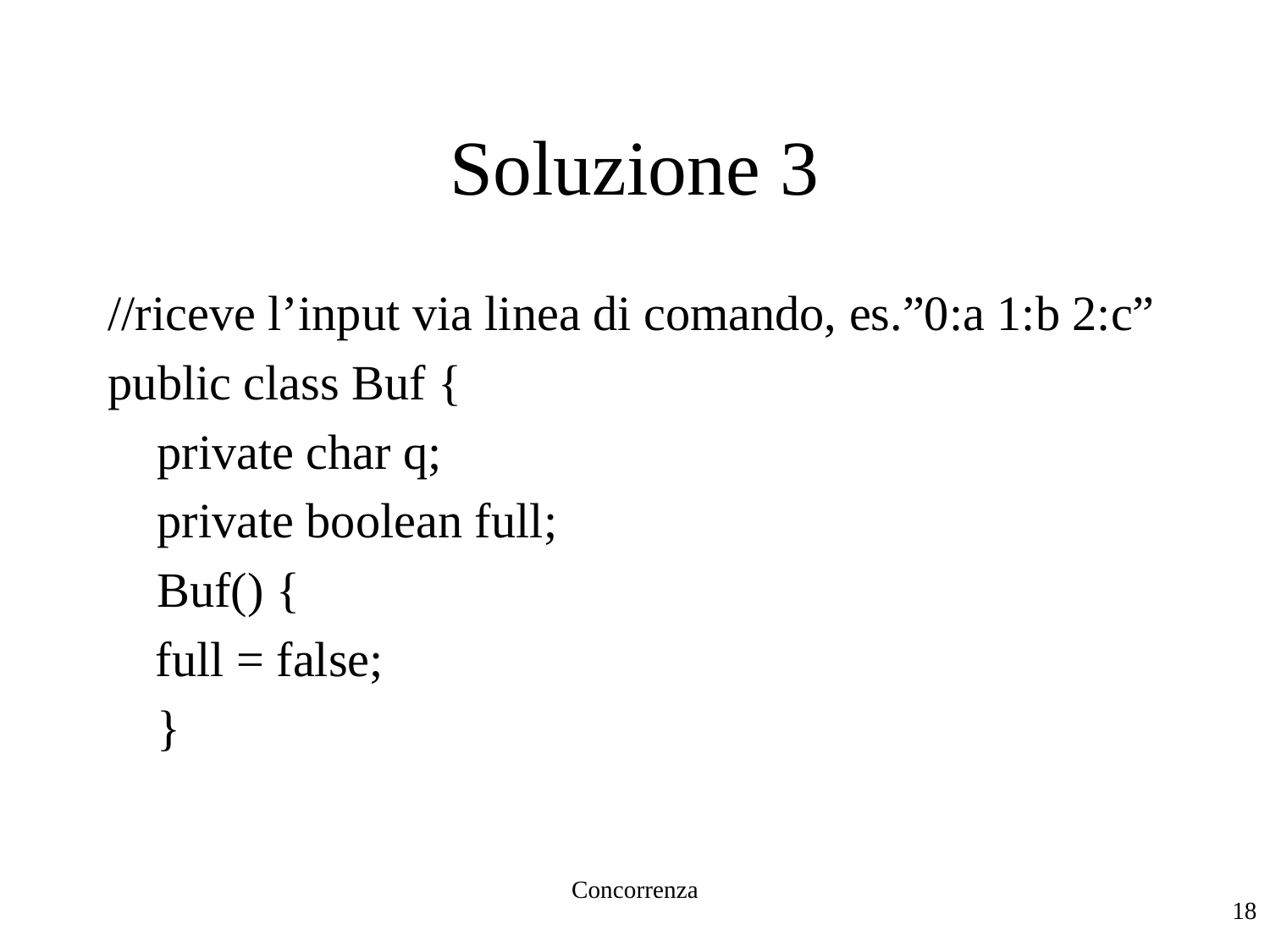

Concorrenza
# Soluzione 3
//riceve l’input via linea di comando, es.”0:a 1:b 2:c”
public class Buf {
    private char q;
    private boolean full;
    Buf() {
	full = false;
    }

18